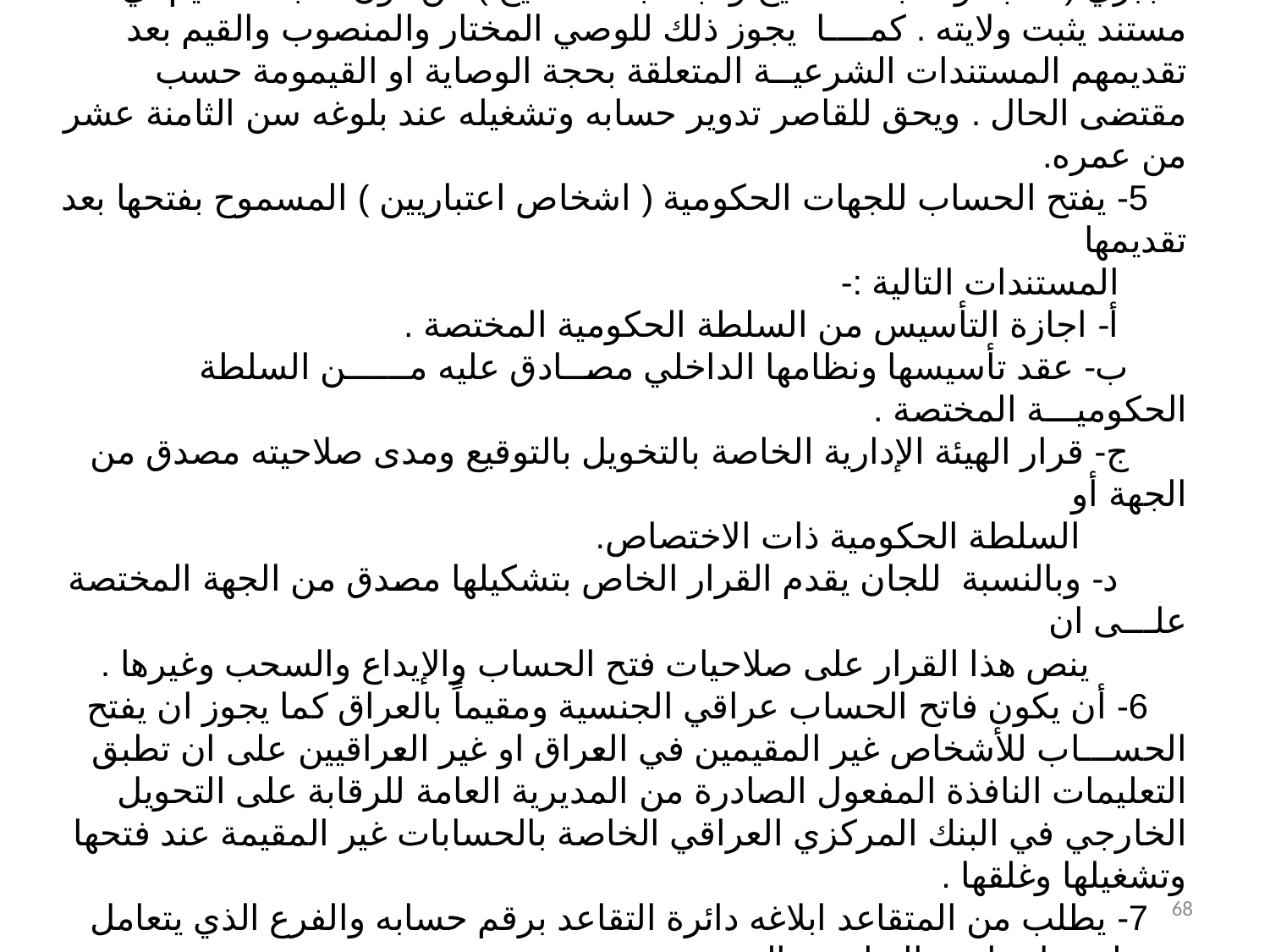

4- يجوز فتح الحساب باسم القاصر ناقص الأهلية او عديمها من قبل الولي الجبري ( الأب أو  الجد الصحيح وأب الجد الصحيح ) من دون حاجة لتقديم أي مستند يثبت ولايته . كمــــا  يجوز ذلك للوصي المختار والمنصوب والقيم بعد تقديمهم المستندات الشرعيــة المتعلقة بحجة الوصاية او القيمومة حسب مقتضى الحال . ويحق للقاصر تدوير حسابه وتشغيله عند بلوغه سن الثامنة عشر من عمره.
    5- يفتح الحساب للجهات الحكومية ( اشخاص اعتباريين ) المسموح بفتحها بعد تقديمها
       المستندات التالية :-
       أ- اجازة التأسيس من السلطة الحكومية المختصة .
      ب- عقد تأسيسها ونظامها الداخلي مصــادق عليه مــــــن السلطة الحكوميـــة المختصة .
      ج- قرار الهيئة الإدارية الخاصة بالتخويل بالتوقيع ومدى صلاحيته مصدق من الجهة أو
           السلطة الحكومية ذات الاختصاص.
       د- وبالنسبة  للجان يقدم القرار الخاص بتشكيلها مصدق من الجهة المختصة علـــى ان
          ينص هذا القرار على صلاحيات فتح الحساب والإيداع والسحب وغيرها .
    6- أن يكون فاتح الحساب عراقي الجنسية ومقيماً بالعراق كما يجوز ان يفتح الحســـاب للأشخاص غير المقيمين في العراق او غير العراقيين على ان تطبق التعليمات النافذة المفعول الصادرة من المديرية العامة للرقابة على التحويل الخارجي في البنك المركزي العراقي الخاصة بالحسابات غير المقيمة عند فتحها وتشغيلها وغلقها .
    7- يطلب من المتقاعد ابلاغه دائرة التقاعد برقم حسابه والفرع الذي يتعامل معه لتحويل راتب  التقاعدي اليه .
68